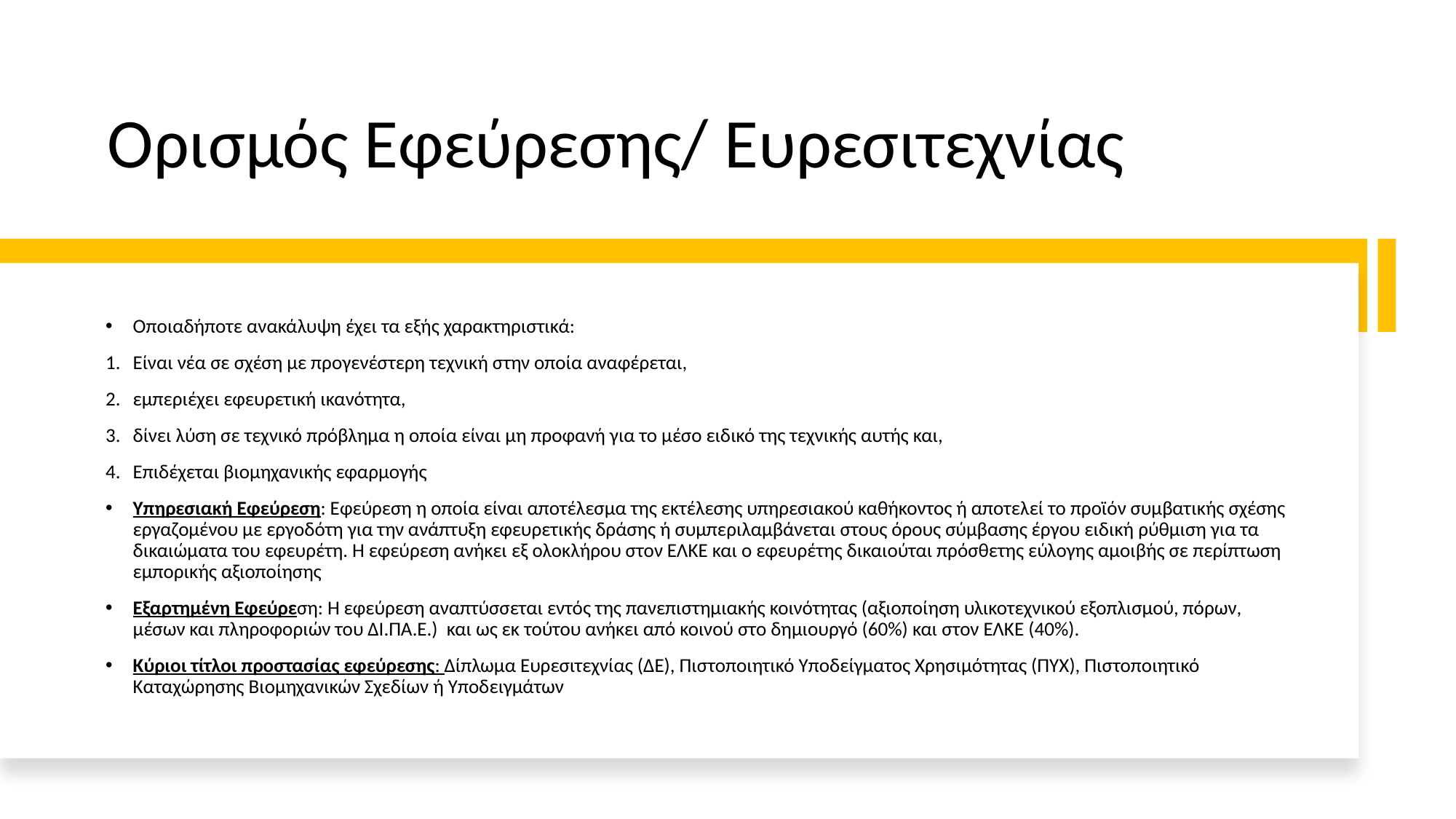

# Ορισμός Εφεύρεσης/ Ευρεσιτεχνίας

Οποιαδήποτε ανακάλυψη έχει τα εξής χαρακτηριστικά:
Είναι νέα σε σχέση με προγενέστερη τεχνική στην οποία αναφέρεται,
εμπεριέχει εφευρετική ικανότητα,
δίνει λύση σε τεχνικό πρόβλημα η οποία είναι μη προφανή για το μέσο ειδικό της τεχνικής αυτής και,
Επιδέχεται βιομηχανικής εφαρμογής
Υπηρεσιακή Εφεύρεση: Εφεύρεση η οποία είναι αποτέλεσμα της εκτέλεσης υπηρεσιακού καθήκοντος ή αποτελεί το προϊόν συμβατικής σχέσης εργαζομένου με εργοδότη για την ανάπτυξη εφευρετικής δράσης ή συμπεριλαμβάνεται στους όρους σύμβασης έργου ειδική ρύθμιση για τα δικαιώματα του εφευρέτη. Η εφεύρεση ανήκει εξ ολοκλήρου στον ΕΛΚΕ και ο εφευρέτης δικαιούται πρόσθετης εύλογης αμοιβής σε περίπτωση εμπορικής αξιοποίησης
Εξαρτημένη Εφεύρεση: Η εφεύρεση αναπτύσσεται εντός της πανεπιστημιακής κοινότητας (αξιοποίηση υλικοτεχνικού εξοπλισμού, πόρων, μέσων και πληροφοριών του ΔΙ.ΠΑ.Ε.)  και ως εκ τούτου ανήκει από κοινού στο δημιουργό (60%) και στον ΕΛΚΕ (40%).
Κύριοι τίτλοι προστασίας εφεύρεσης: Δίπλωμα Ευρεσιτεχνίας (ΔΕ), Πιστοποιητικό Υποδείγματος Χρησιμότητας (ΠΥΧ), Πιστοποιητικό Καταχώρησης Βιομηχανικών Σχεδίων ή Υποδειγμάτων